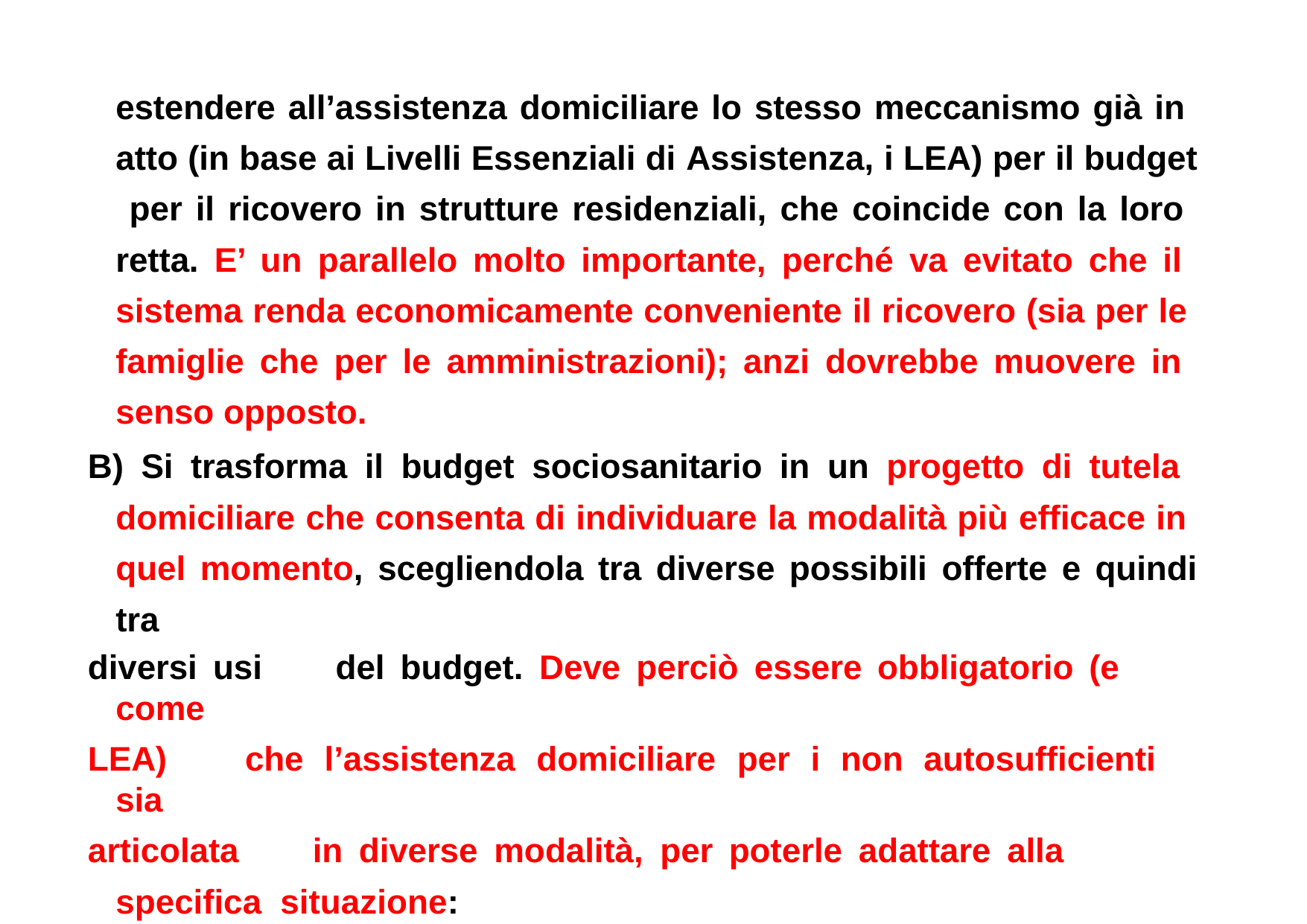

estendere all’assistenza domiciliare lo stesso meccanismo già in  atto (in base ai Livelli Essenziali di Assistenza, i LEA) per il budget  per il ricovero in strutture residenziali, che coincide con la loro  retta. E’ un parallelo molto importante, perché va evitato che il  sistema renda economicamente conveniente il ricovero (sia per le  famiglie che per le amministrazioni); anzi dovrebbe muovere in  senso opposto.
B) Si trasforma il budget sociosanitario in un progetto di tutela  domiciliare che consenta di individuare la modalità più efficace in  quel momento, scegliendola tra diverse possibili offerte e quindi tra
diversi usi	del budget.	Deve	perciò	essere obbligatorio (e come
LEA)	che	l’assistenza	domiciliare	per	i	non	autosufficienti	sia
articolata	in	diverse	modalità,	per	poterle	adattare	alla	specifica  situazione: